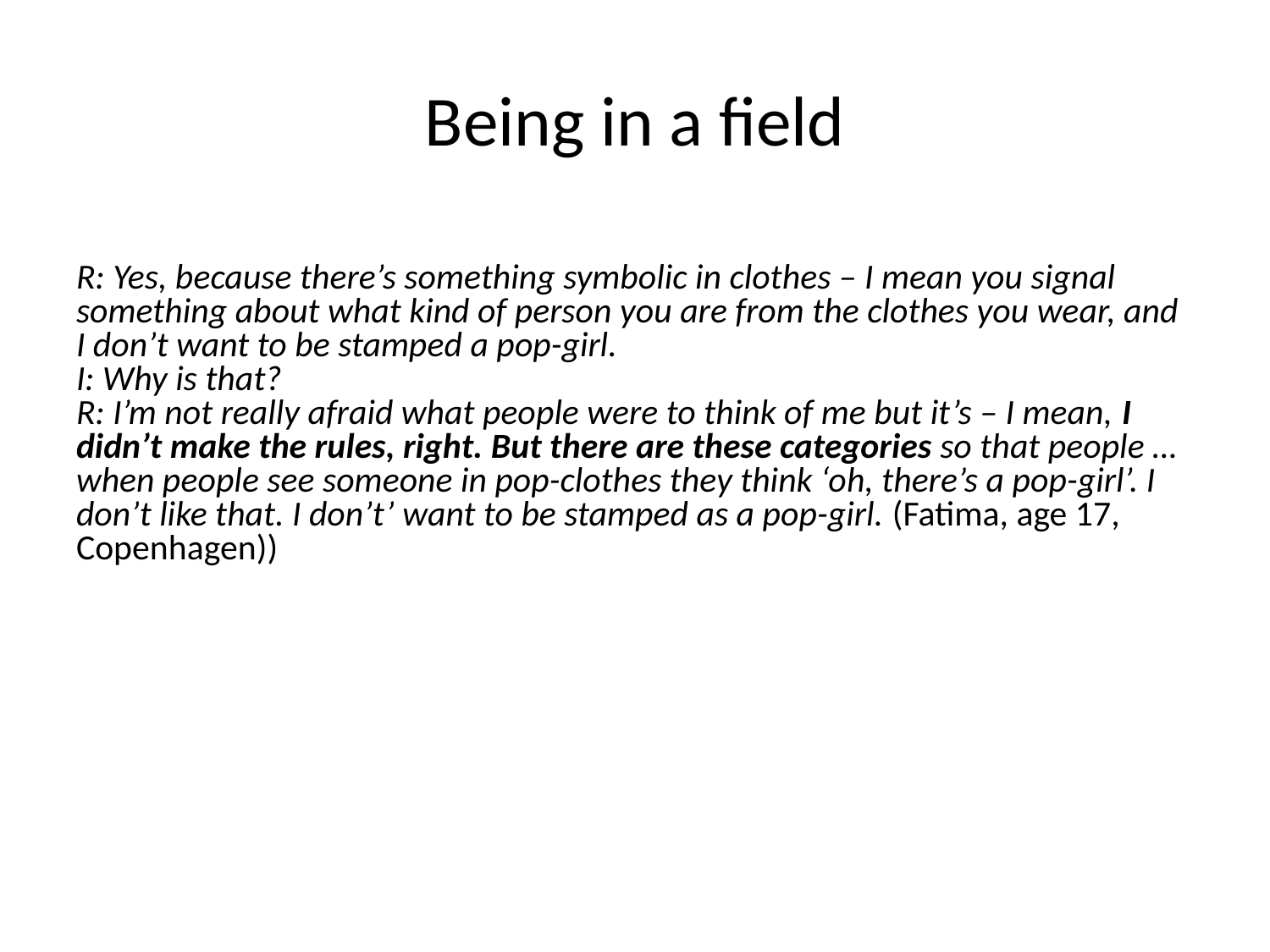

# Being in a field
R: Yes, because there’s something symbolic in clothes – I mean you signal something about what kind of person you are from the clothes you wear, and I don’t want to be stamped a pop-girl.
I: Why is that?
R: I’m not really afraid what people were to think of me but it’s – I mean, I didn’t make the rules, right. But there are these categories so that people … when people see someone in pop-clothes they think ‘oh, there’s a pop-girl’. I don’t like that. I don’t’ want to be stamped as a pop-girl. (Fatima, age 17, Copenhagen))